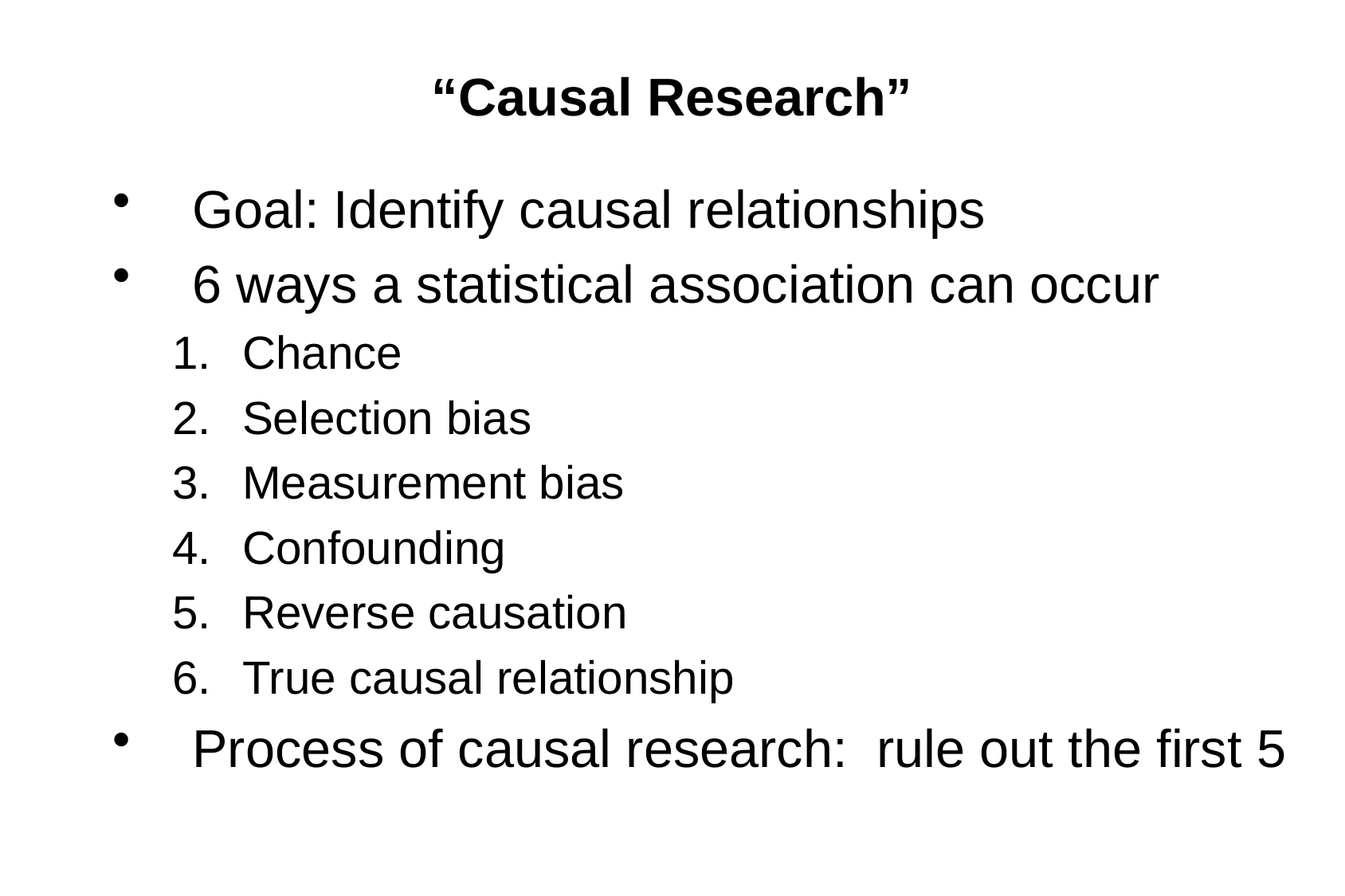

# “Causal Research”
Goal: Identify causal relationships
6 ways a statistical association can occur
Chance
Selection bias
Measurement bias
Confounding
Reverse causation
True causal relationship
Process of causal research:  rule out the first 5